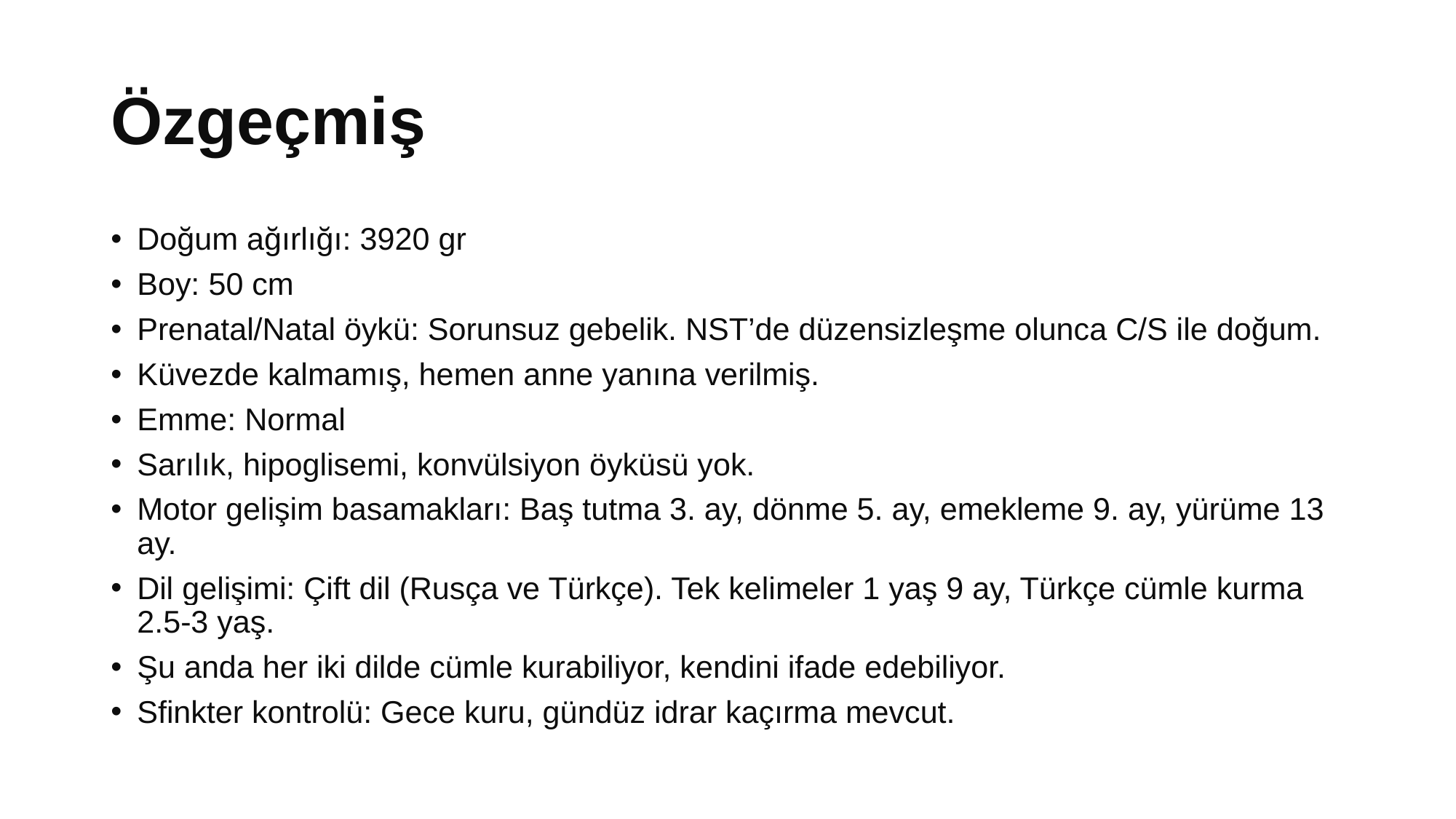

# Özgeçmiş
Doğum ağırlığı: 3920 gr
Boy: 50 cm
Prenatal/Natal öykü: Sorunsuz gebelik. NST’de düzensizleşme olunca C/S ile doğum.
Küvezde kalmamış, hemen anne yanına verilmiş.
Emme: Normal
Sarılık, hipoglisemi, konvülsiyon öyküsü yok.
Motor gelişim basamakları: Baş tutma 3. ay, dönme 5. ay, emekleme 9. ay, yürüme 13 ay.
Dil gelişimi: Çift dil (Rusça ve Türkçe). Tek kelimeler 1 yaş 9 ay, Türkçe cümle kurma 2.5-3 yaş.
Şu anda her iki dilde cümle kurabiliyor, kendini ifade edebiliyor.
Sfinkter kontrolü: Gece kuru, gündüz idrar kaçırma mevcut.